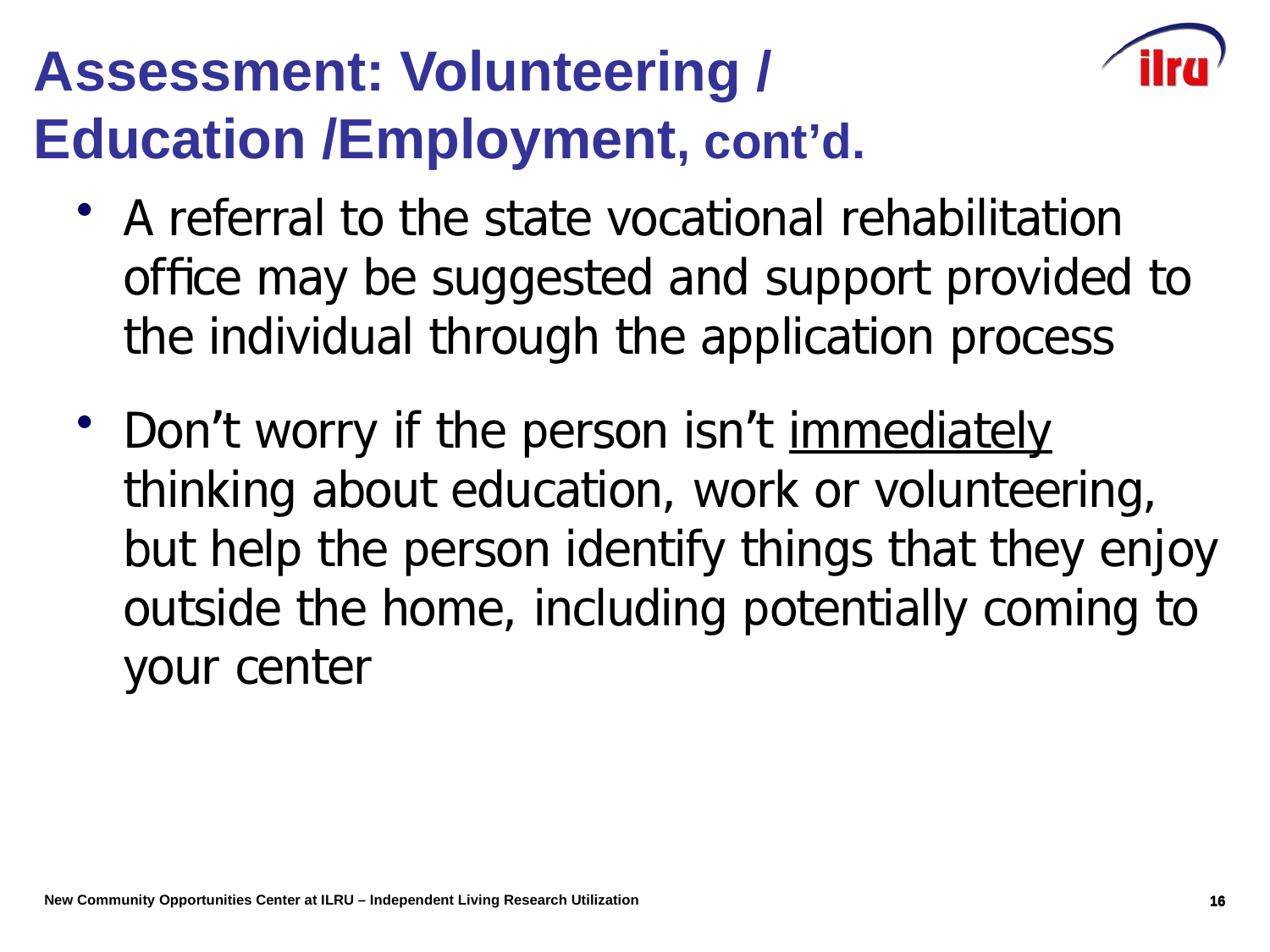

# Assessment: Volunteering / Education /Employment, cont’d.
A referral to the state vocational rehabilitation office may be suggested and support provided to the individual through the application process

Don’t worry if the person isn’t immediately thinking about education, work or volunteering, but help the person identify things that they enjoy outside the home, including potentially coming to your center
16
16